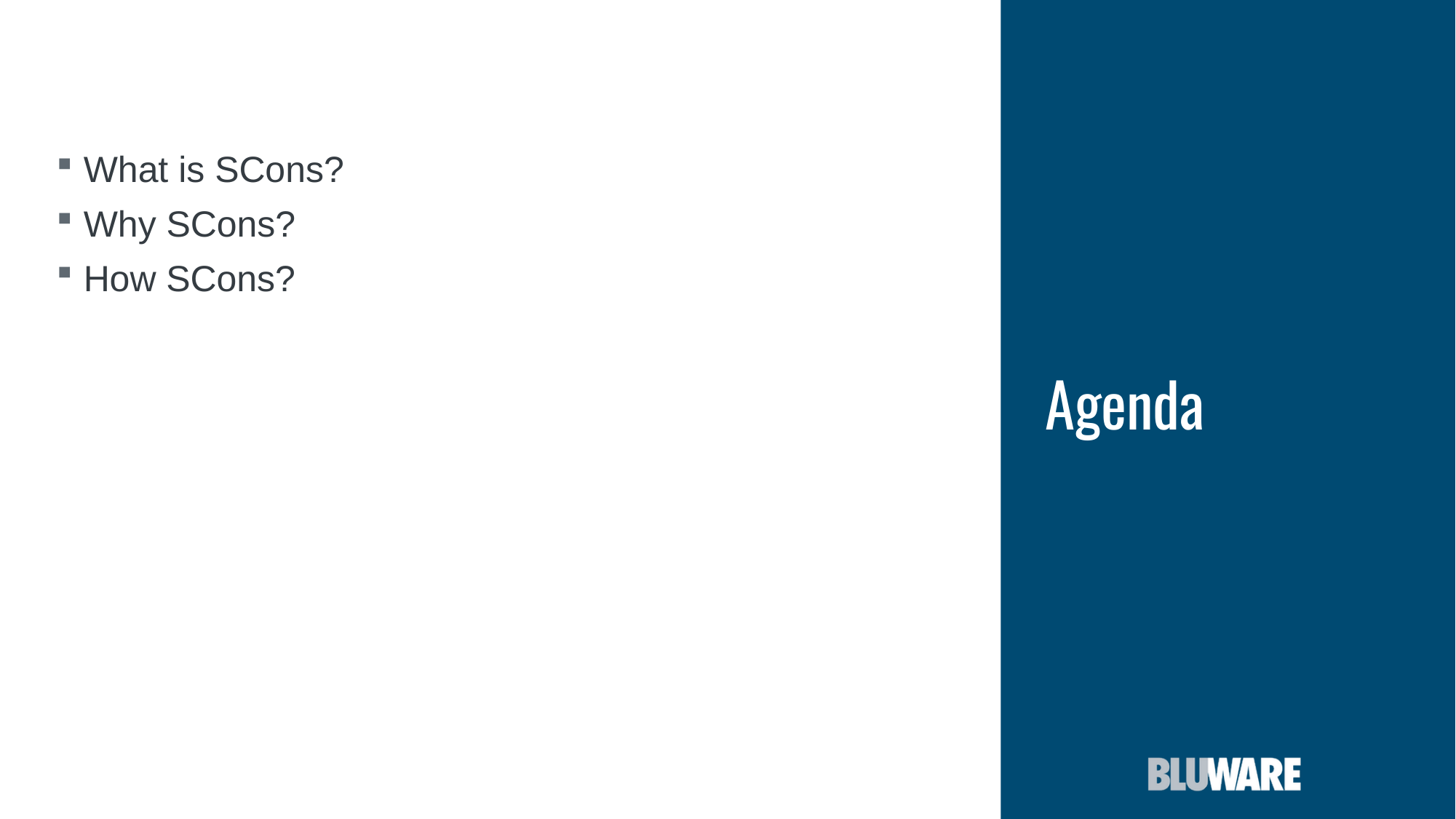

# Agenda

What is SCons?
Why SCons?
How SCons?